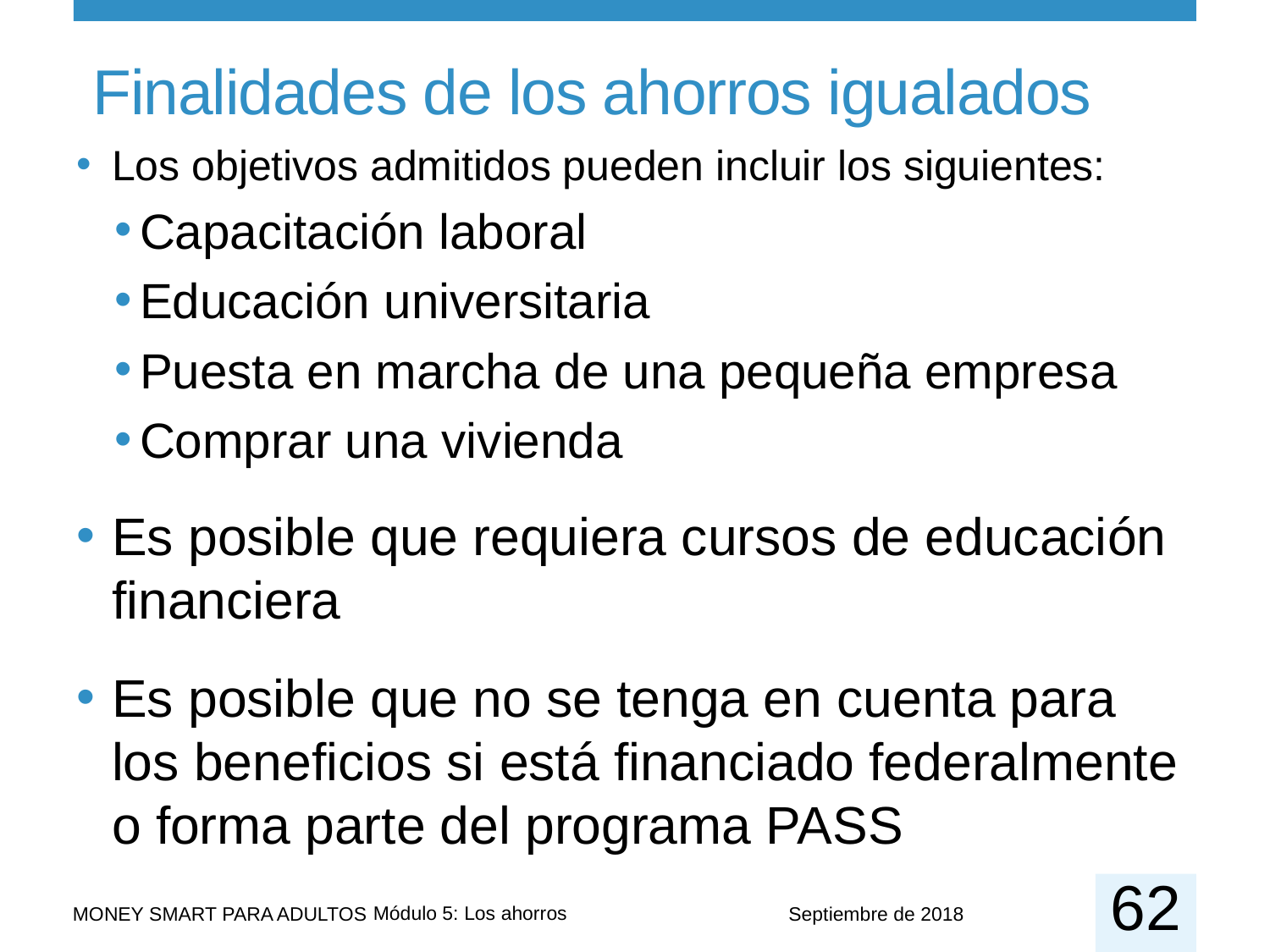

# Finalidades de los ahorros igualados
Los objetivos admitidos pueden incluir los siguientes:
Capacitación laboral
Educación universitaria
Puesta en marcha de una pequeña empresa
Comprar una vivienda
Es posible que requiera cursos de educación financiera
Es posible que no se tenga en cuenta para los beneficios si está financiado federalmente o forma parte del programa PASS
62